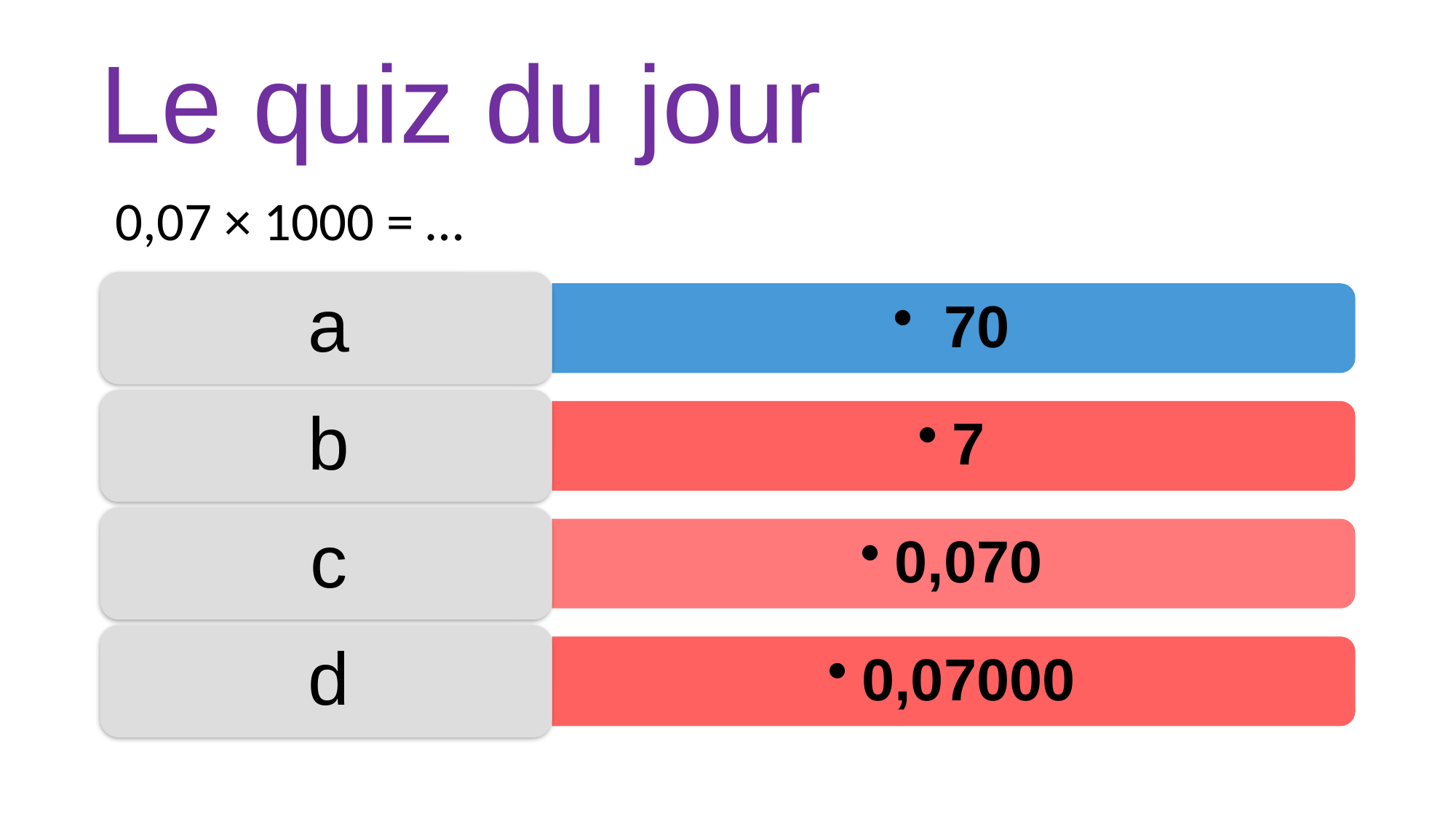

# Le quiz du jour
0,07 × 1000 = …
 70
a
7
b
0,070
c
0,07000
d